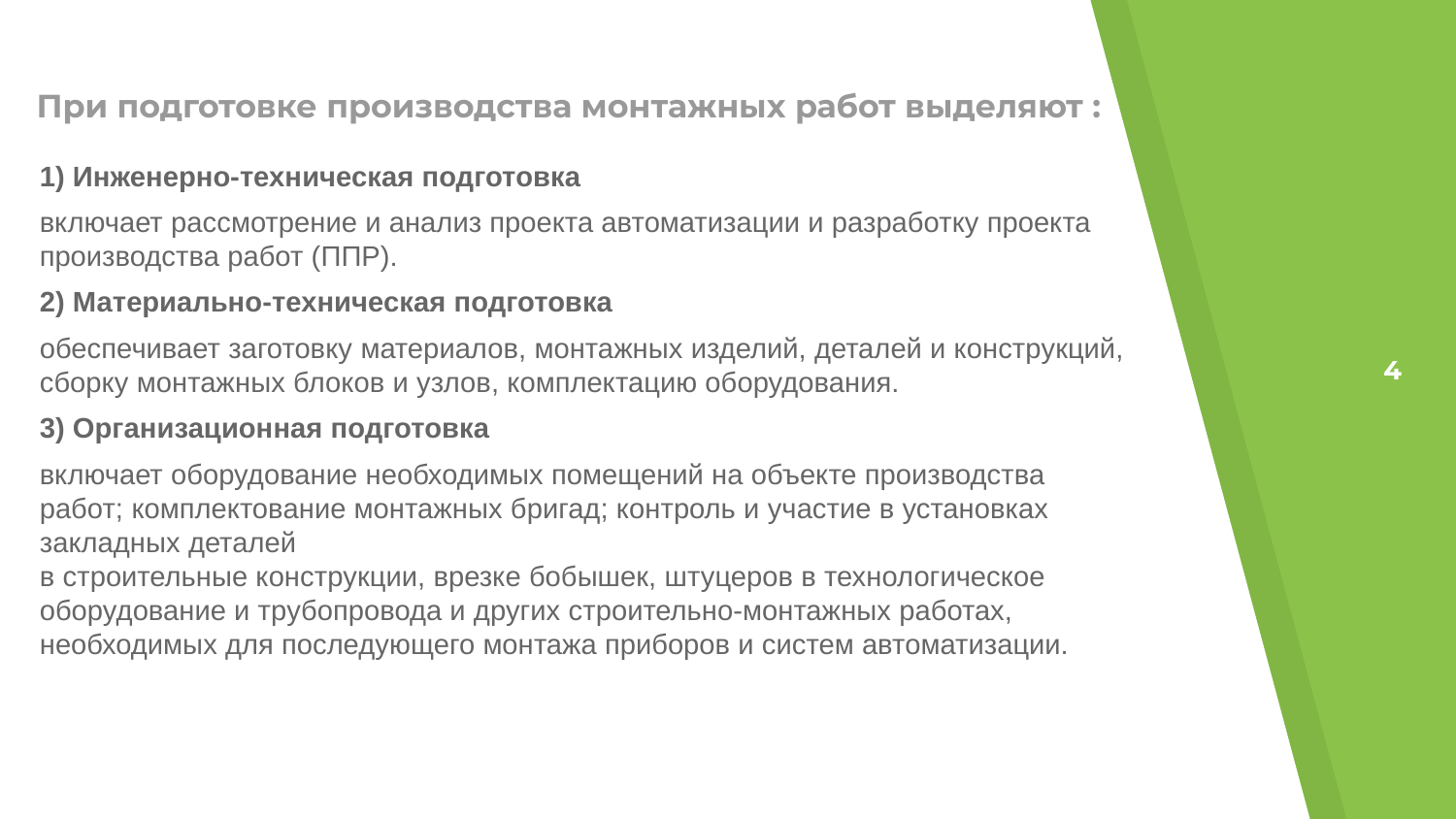

При подготовке производства монтажных работ выделяют :
1) Инженерно-техническая подготовка
включает рассмотрение и анализ проекта автоматизации и разработку проекта производства работ (ППР).
2) Материально-техническая подготовка
обеспечивает заготовку материалов, монтажных изделий, деталей и конструкций, сборку монтажных блоков и узлов, комплектацию оборудования.
3) Организационная подготовка
включает оборудование необходимых помещений на объекте производства работ; комплектование монтажных бригад; контроль и участие в установках закладных деталей
в строительные конструкции, врезке бобышек, штуцеров в технологическое оборудование и трубопровода и других строительно-монтажных работах, необходимых для последующего монтажа приборов и систем автоматизации.

4